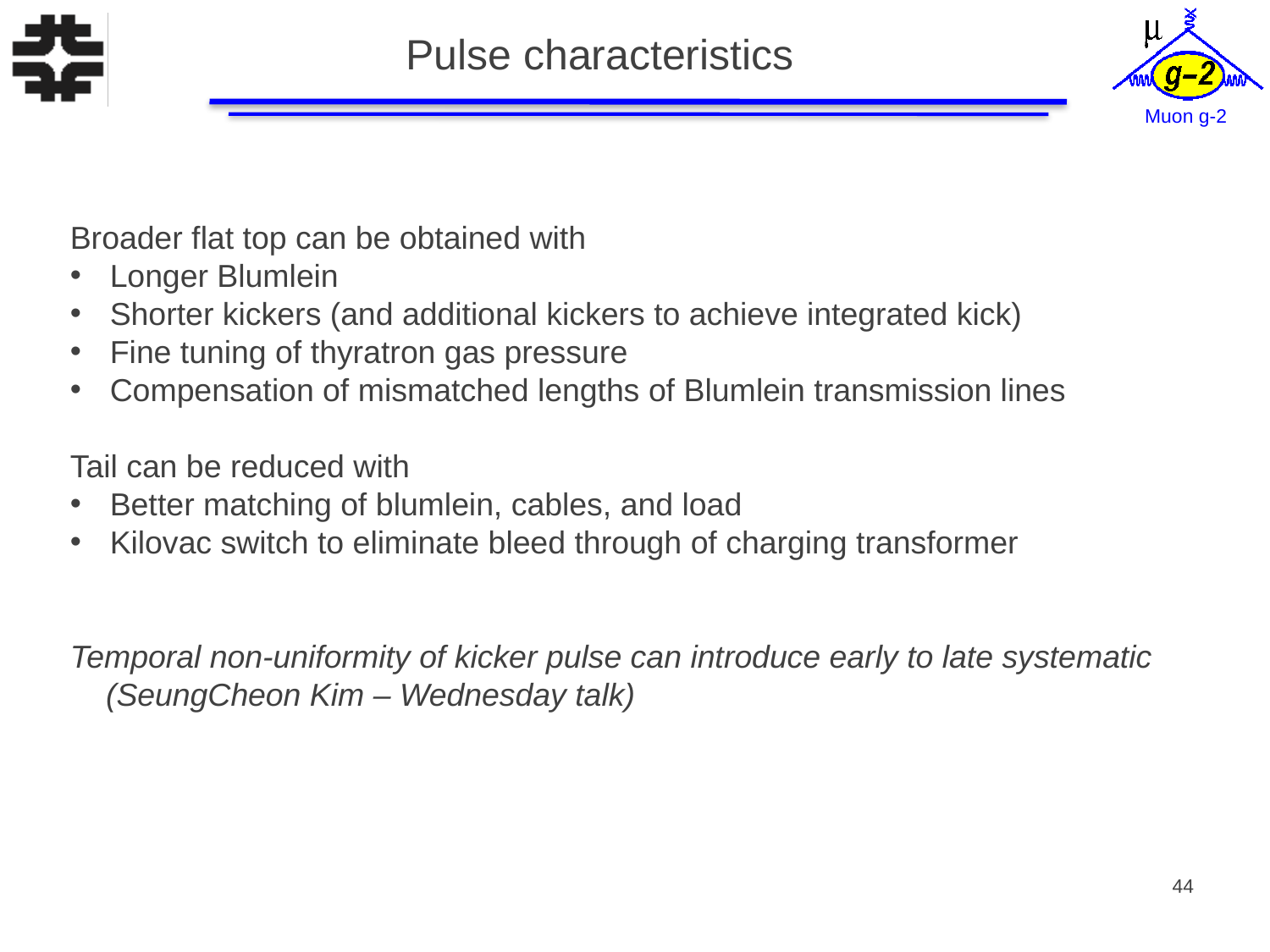

Pulse characteristics
Broader flat top can be obtained with
Longer Blumlein
Shorter kickers (and additional kickers to achieve integrated kick)
Fine tuning of thyratron gas pressure
Compensation of mismatched lengths of Blumlein transmission lines

Tail can be reduced with
Better matching of blumlein, cables, and load
Kilovac switch to eliminate bleed through of charging transformer

Temporal non-uniformity of kicker pulse can introduce early to late systematic
    (SeungCheon Kim – Wednesday talk)
44